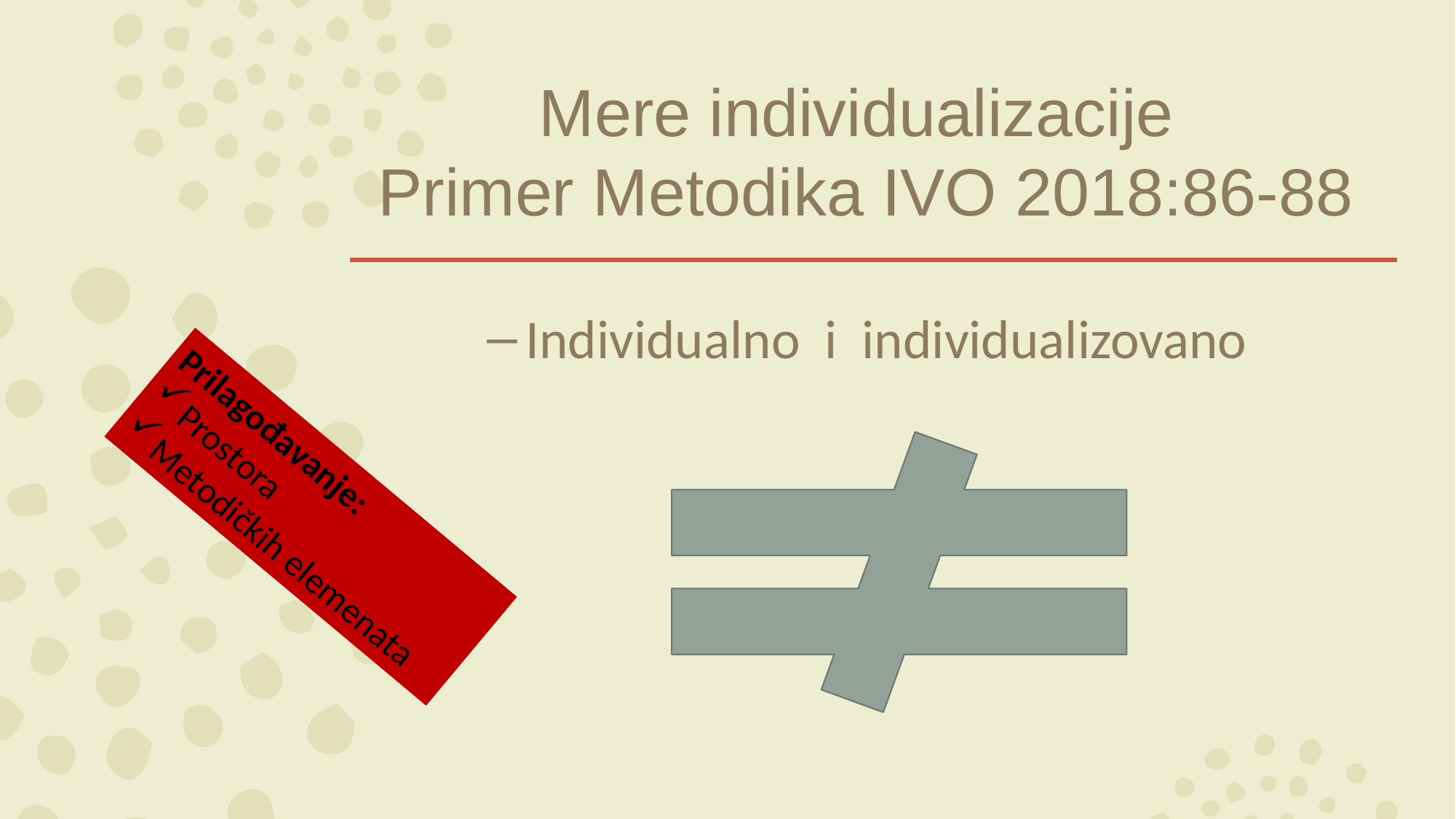

# Mere individualizacije Primer Metodika IVO 2018:86-88
Individualno  i  individualizovano

Prilagođavanje:
Prostora
Metodičkih elemenata